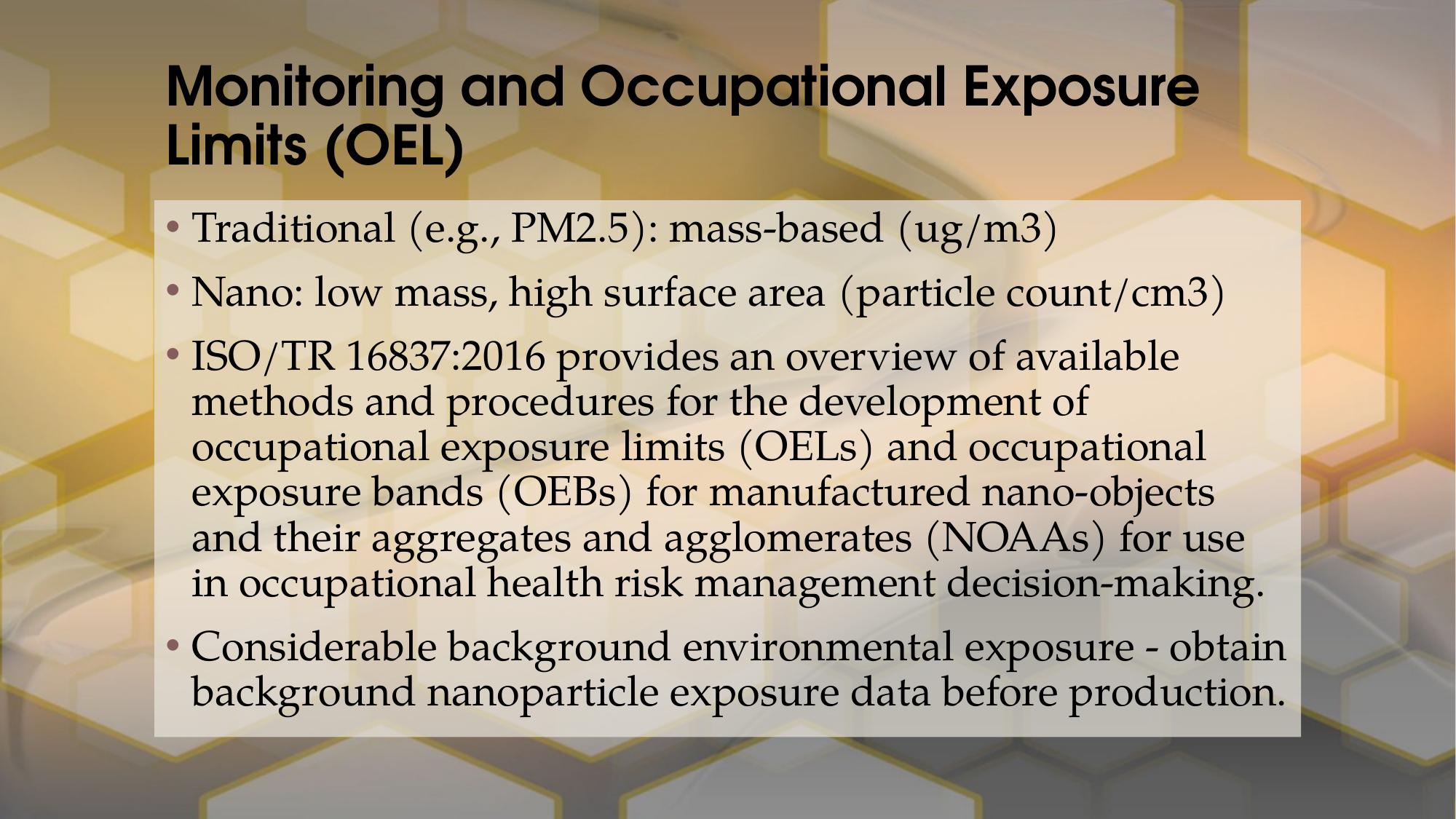

# Monitoring and Occupational Exposure Limits (OEL)
Traditional (e.g., PM2.5): mass-based (ug/m3)
Nano: low mass, high surface area (particle count/cm3)
ISO/TR 16837:2016 provides an overview of available methods and procedures for the development of occupational exposure limits (OELs) and occupational exposure bands (OEBs) for manufactured nano-objects and their aggregates and agglomerates (NOAAs) for use in occupational health risk management decision-making.
Considerable background environmental exposure - obtain background nanoparticle exposure data before production.